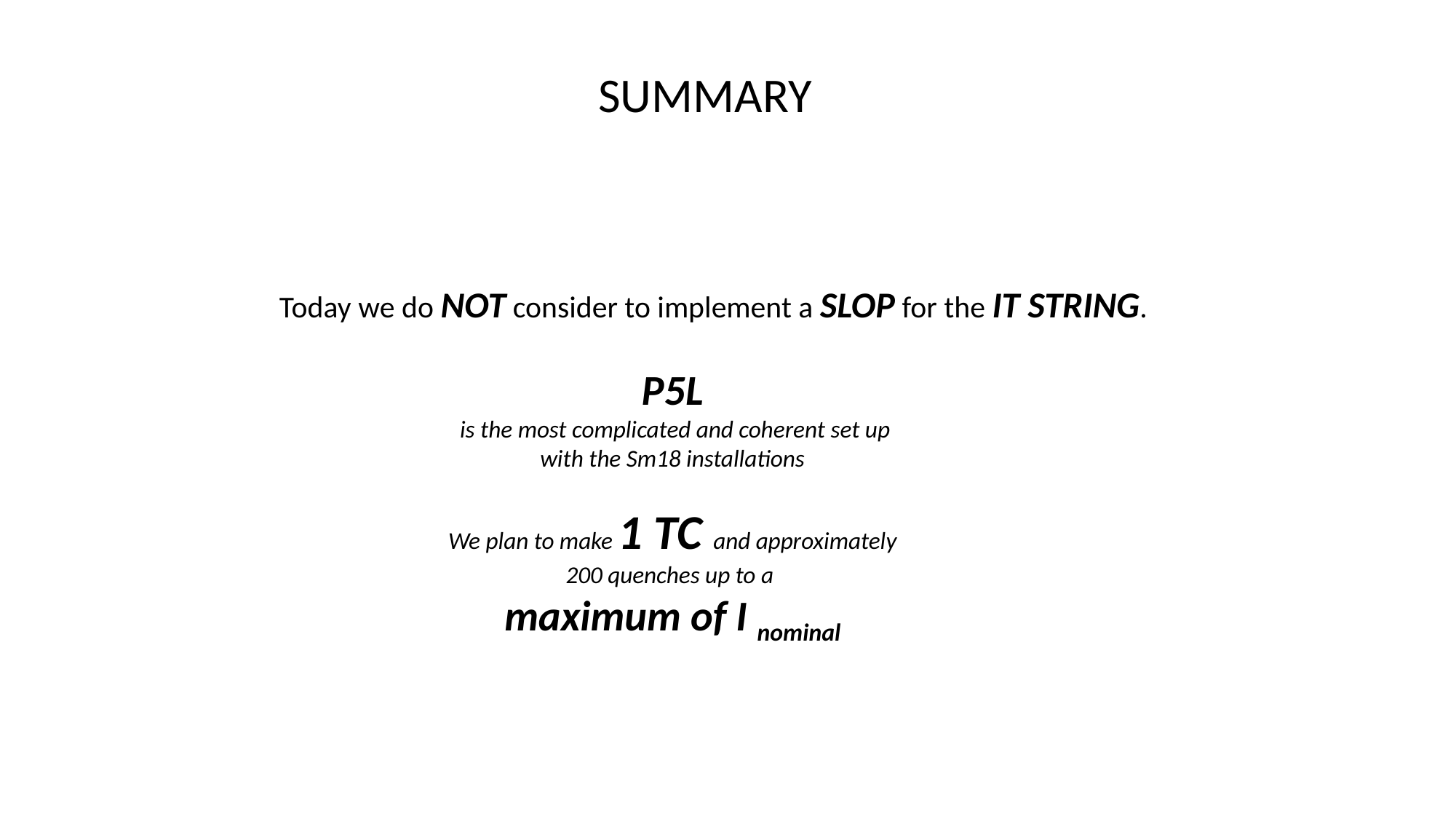

Summary
Today we do NOT consider to implement a SLOP for the IT STRING.
P5L
 is the most complicated and coherent set up with the Sm18 installations

We plan to make 1 TC and approximately 200 quenches up to a
maximum of I nominal